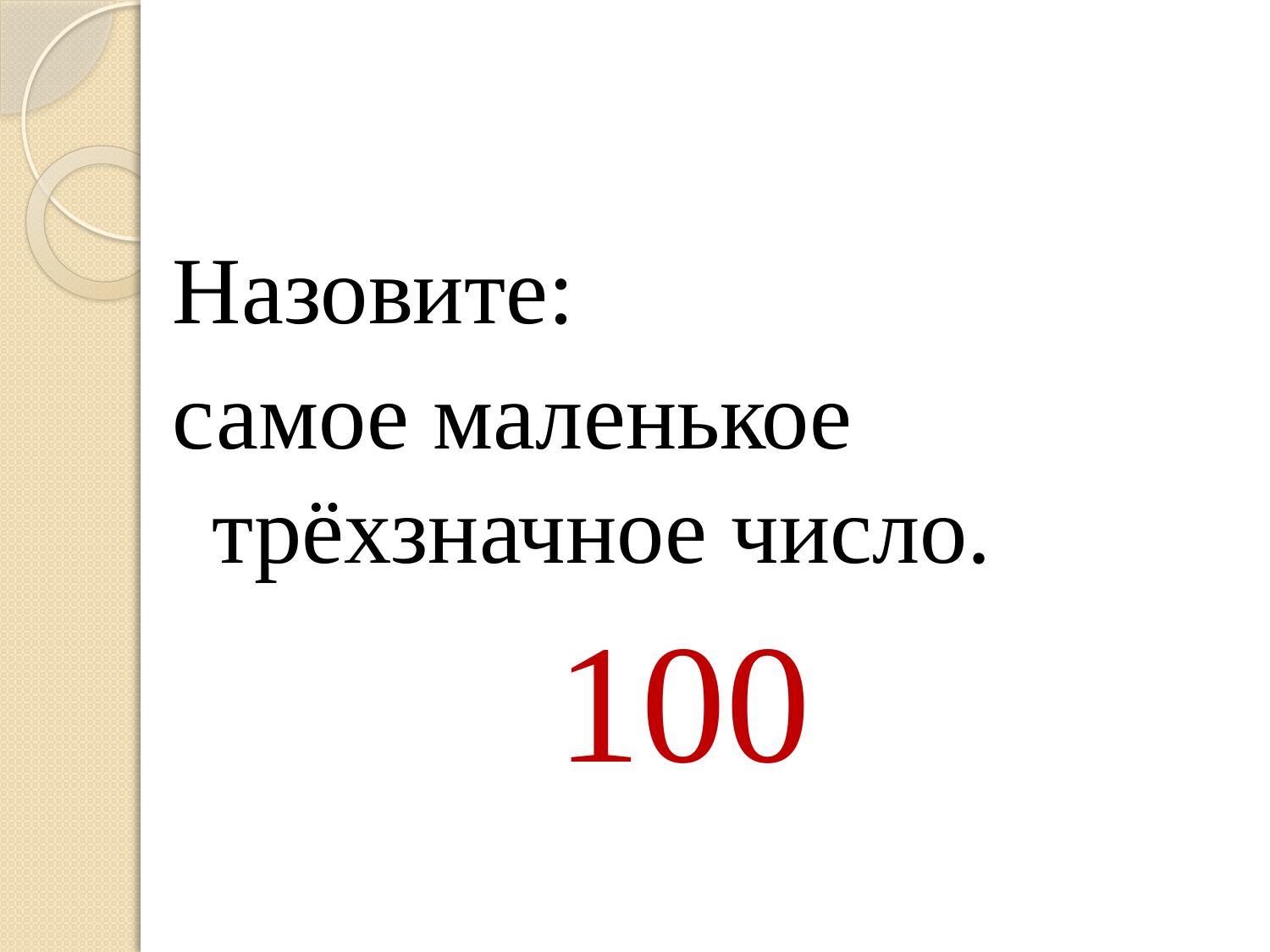

#

Назовите:
самое маленькое трёхзначное число.
100